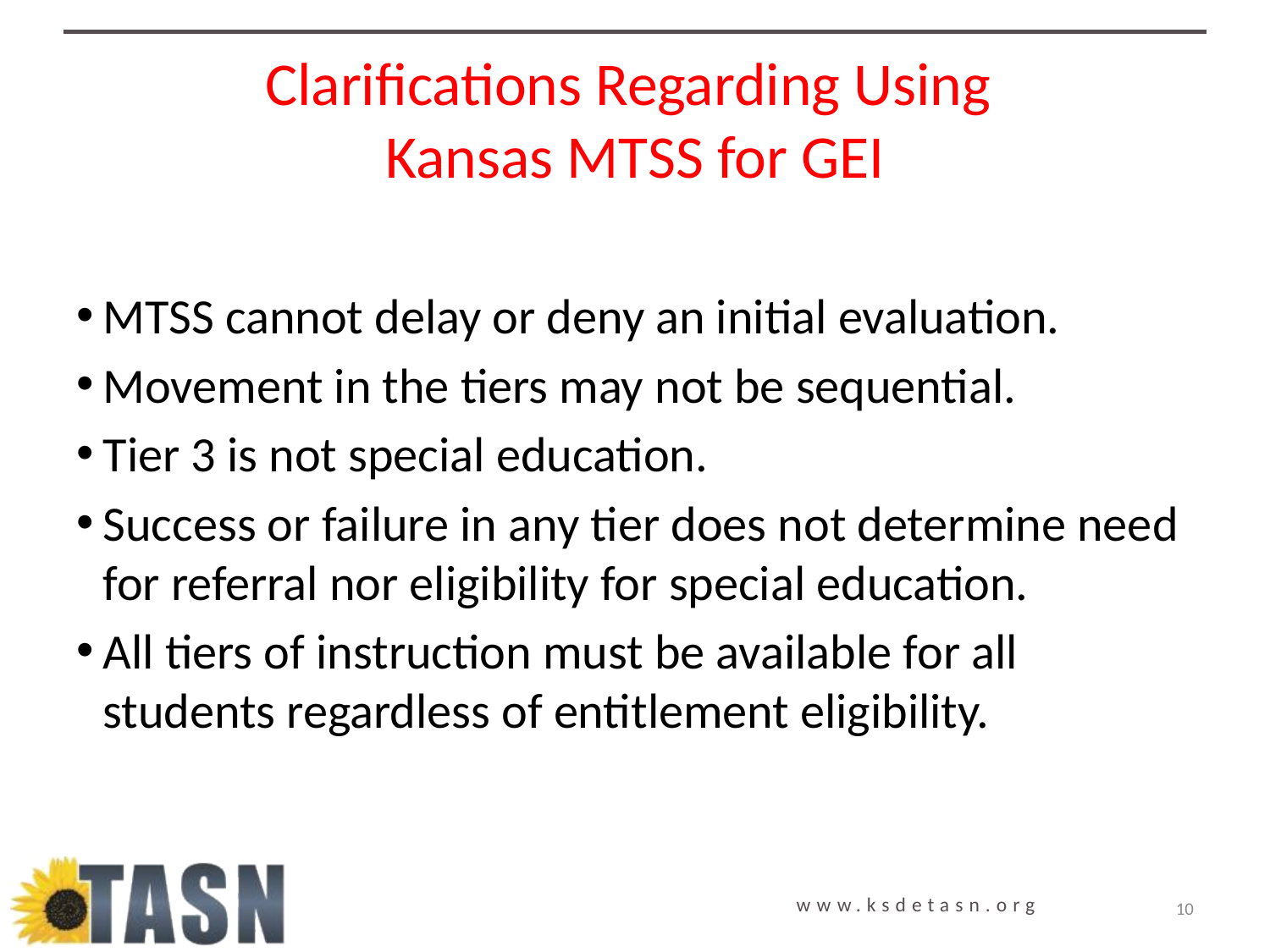

# Clarifications Regarding Using Kansas MTSS for GEI
MTSS cannot delay or deny an initial evaluation.
Movement in the tiers may not be sequential.
Tier 3 is not special education.
Success or failure in any tier does not determine need for referral nor eligibility for special education.
All tiers of instruction must be available for all students regardless of entitlement eligibility.
10